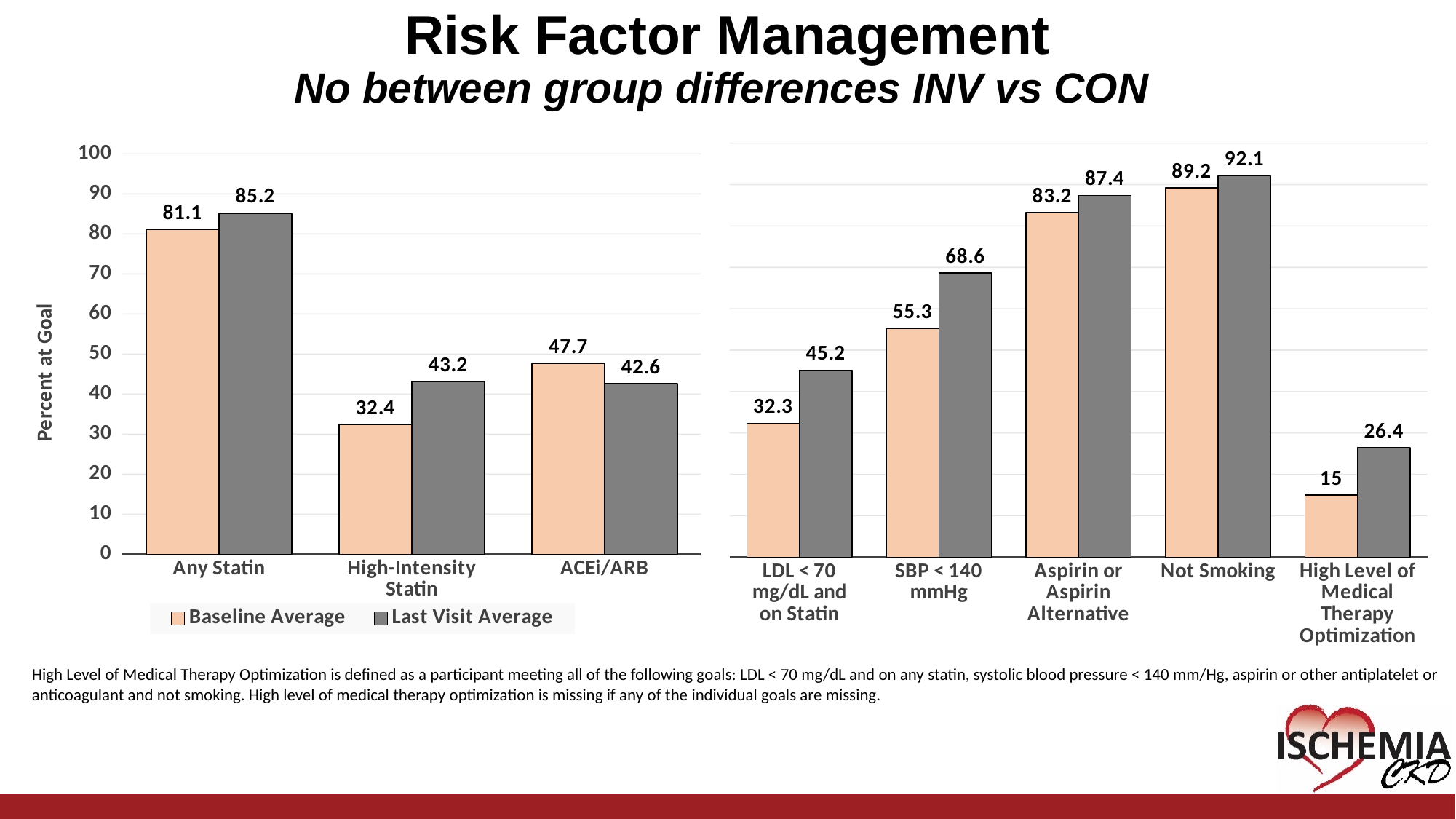

# Risk Factor Management No between group differences INV vs CON

### Chart

| Category | Baseline Average | Last Visit Average |
|---|---|---|
| Any Statin | 81.1 | 85.2 |
| High-Intensity Statin | 32.4 | 43.2 |
| ACEi/ARB | 47.7 | 42.6 |

### Chart

| Category | Baseline Average | Last Visit Average |
|---|---|---|
| LDL < 70 mg/dL and on Statin | 32.3 | 45.2 |
| SBP < 140 mmHg | 55.3 | 68.6 |
| Aspirin or Aspirin Alternative | 83.2 | 87.4 |
| Not Smoking | 89.2 | 92.1 |
| High Level of Medical Therapy Optimization | 15.0 | 26.4 |
High Level of Medical Therapy Optimization is defined as a participant meeting all of the following goals: LDL < 70 mg/dL and on any statin, systolic blood pressure < 140 mm/Hg, aspirin or other antiplatelet or anticoagulant and not smoking. High level of medical therapy optimization is missing if any of the individual goals are missing.